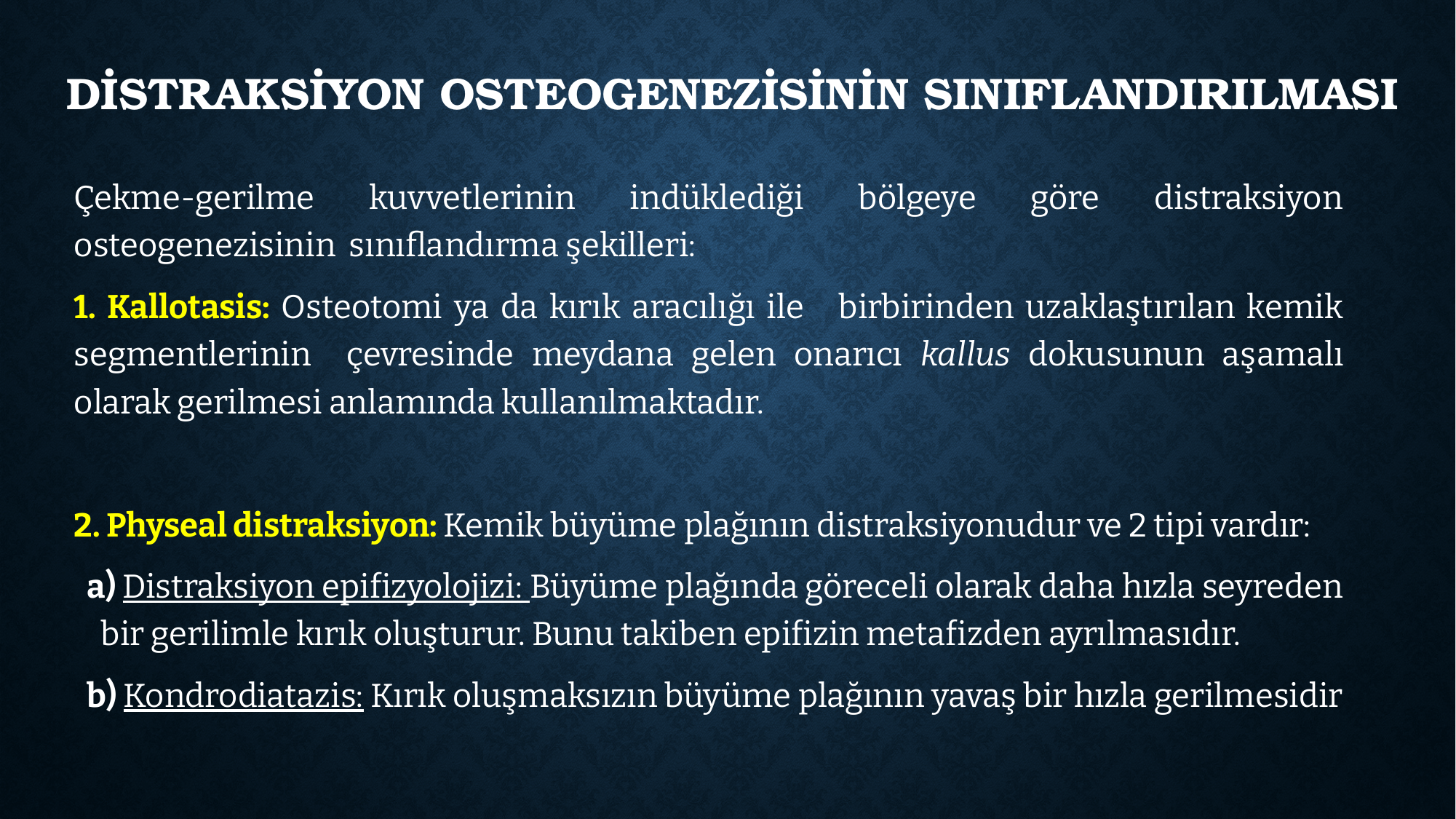

# DİSTRAKSİYON OSTEOGENEZİSİNİN SINIFLANDIRILMASI
Çekme-gerilme kuvvetlerinin indüklediği bölgeye göre distraksiyon osteogenezisinin  sınıflandırma şekilleri:
1. Kallotasis: Osteotomi ya da kırık aracılığı ile   birbirinden uzaklaştırılan kemik segmentlerinin  çevresinde meydana gelen onarıcı kallus dokusunun aşamalı olarak gerilmesi anlamında kullanılmaktadır.

2. Physeal distraksiyon: Kemik büyüme plağının distraksiyonudur ve 2 tipi vardır:
  a) Distraksiyon epifizyolojizi: Büyüme plağında göreceli olarak daha hızla seyreden bir gerilimle kırık oluşturur. Bunu takiben epifizin metafizden ayrılmasıdır.
  b) Kondrodiatazis: Kırık oluşmaksızın büyüme plağının yavaş bir hızla gerilmesidir